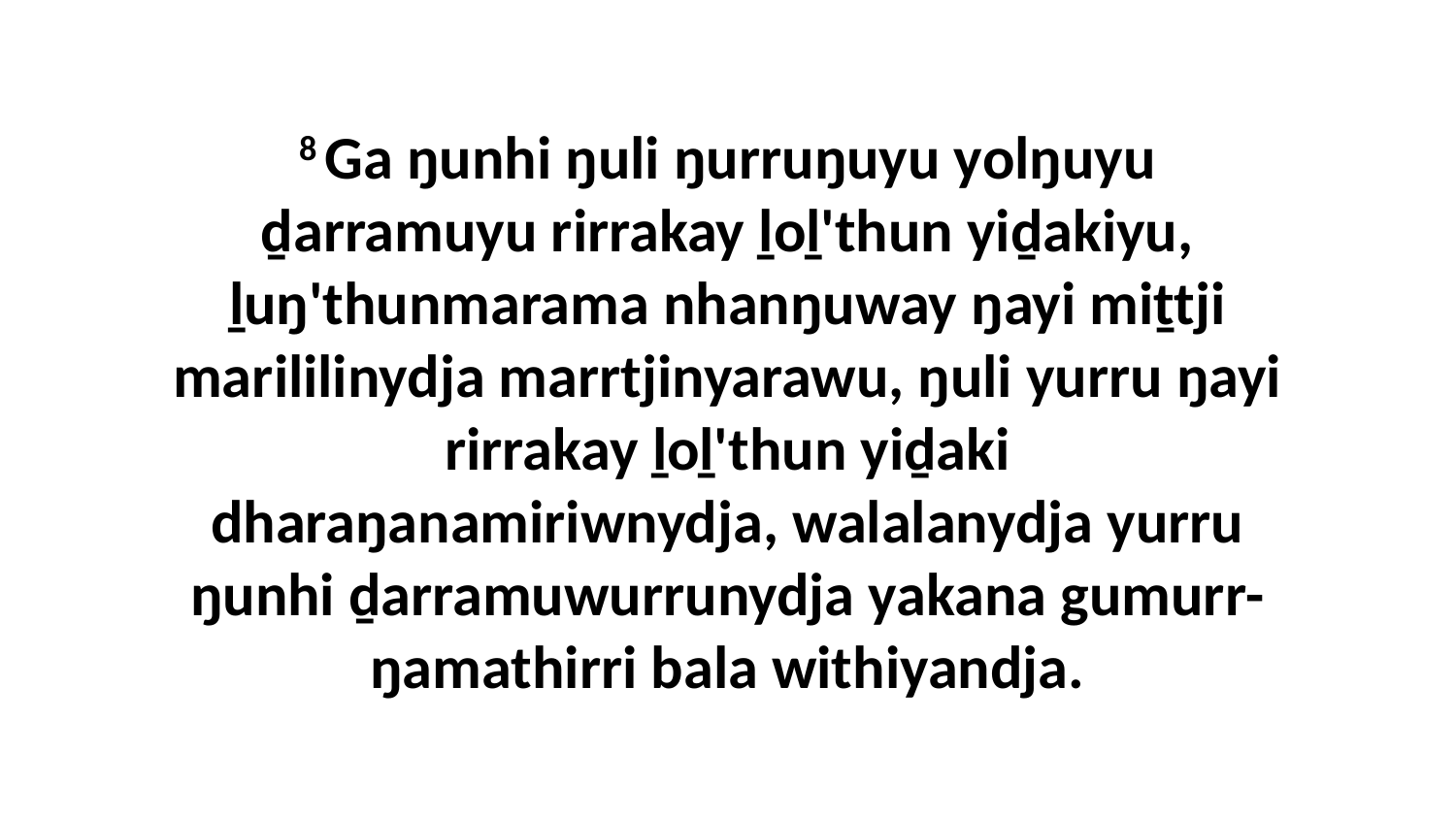

8 Ga ŋunhi ŋuli ŋurruŋuyu yolŋuyu ḏarramuyu rirrakay ḻoḻ'thun yiḏakiyu, ḻuŋ'thunmarama nhanŋuway ŋayi miṯtji marililinydja marrtjinyarawu, ŋuli yurru ŋayi rirrakay ḻoḻ'thun yiḏaki dharaŋanamiriwnydja, walalanydja yurru ŋunhi ḏarramuwurrunydja yakana gumurr-ŋamathirri bala withiyandja.